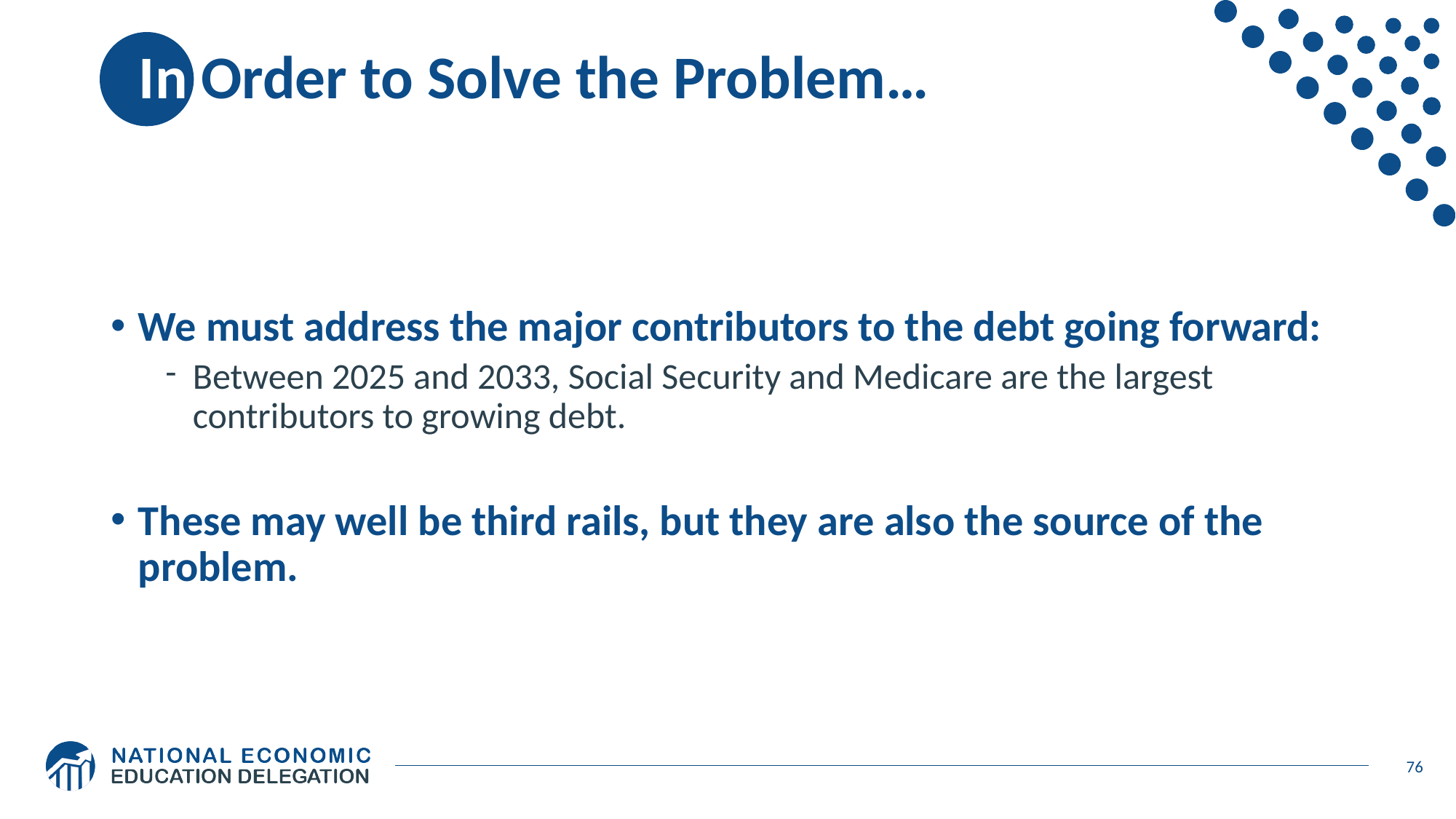

# In Order to Solve the Problem…
We must address the major contributors to the debt going forward:
Between 2025 and 2033, Social Security and Medicare are the largest contributors to growing debt.

These may well be third rails, but they are also the source of the problem.
76